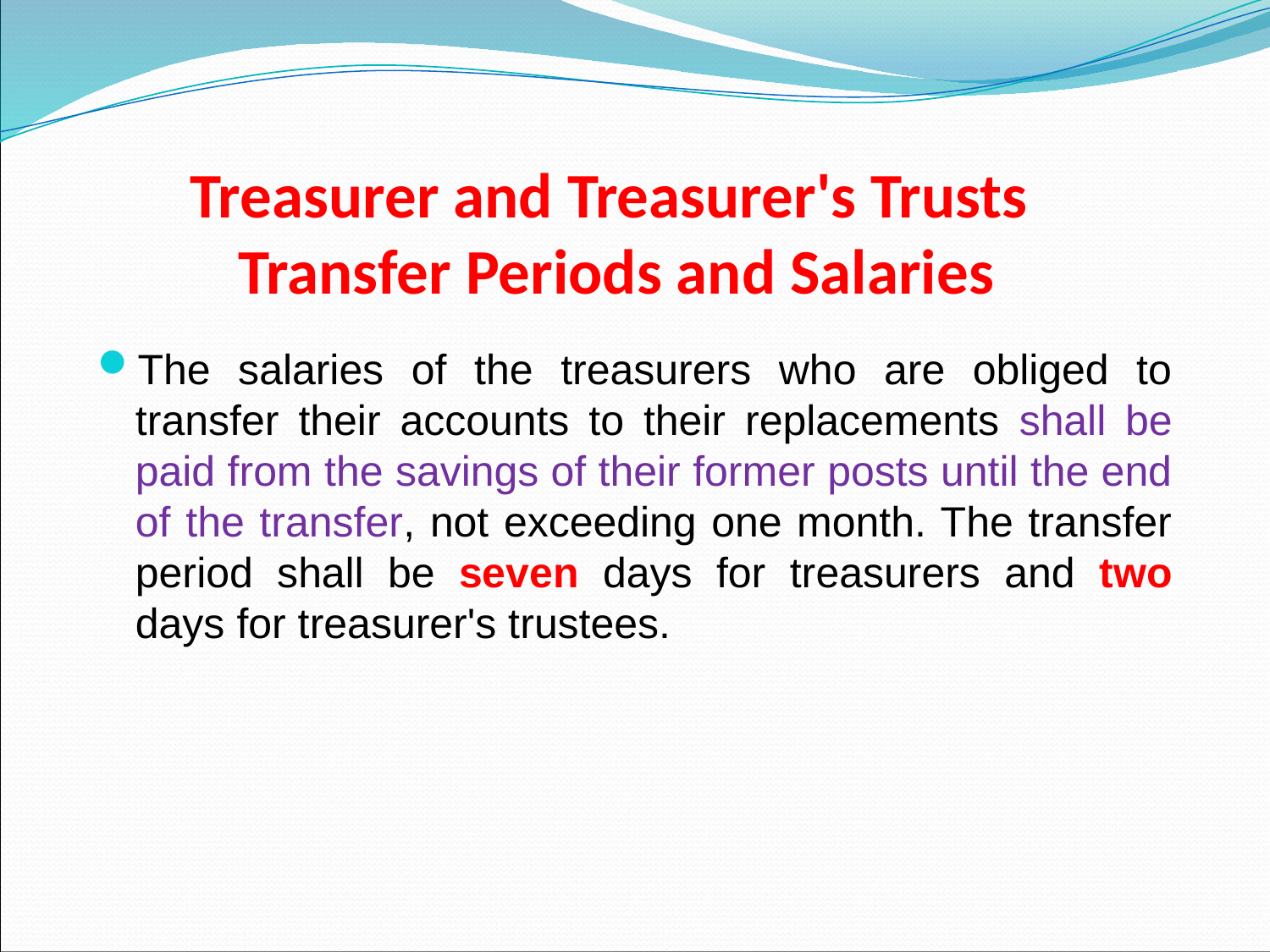

# Treasurer and Treasurer's Trusts Transfer Periods and Salaries
The salaries of the treasurers who are obliged to transfer their accounts to their replacements shall be paid from the savings of their former posts until the end of the transfer, not exceeding one month. The transfer period shall be seven days for treasurers and two days for treasurer's trustees.